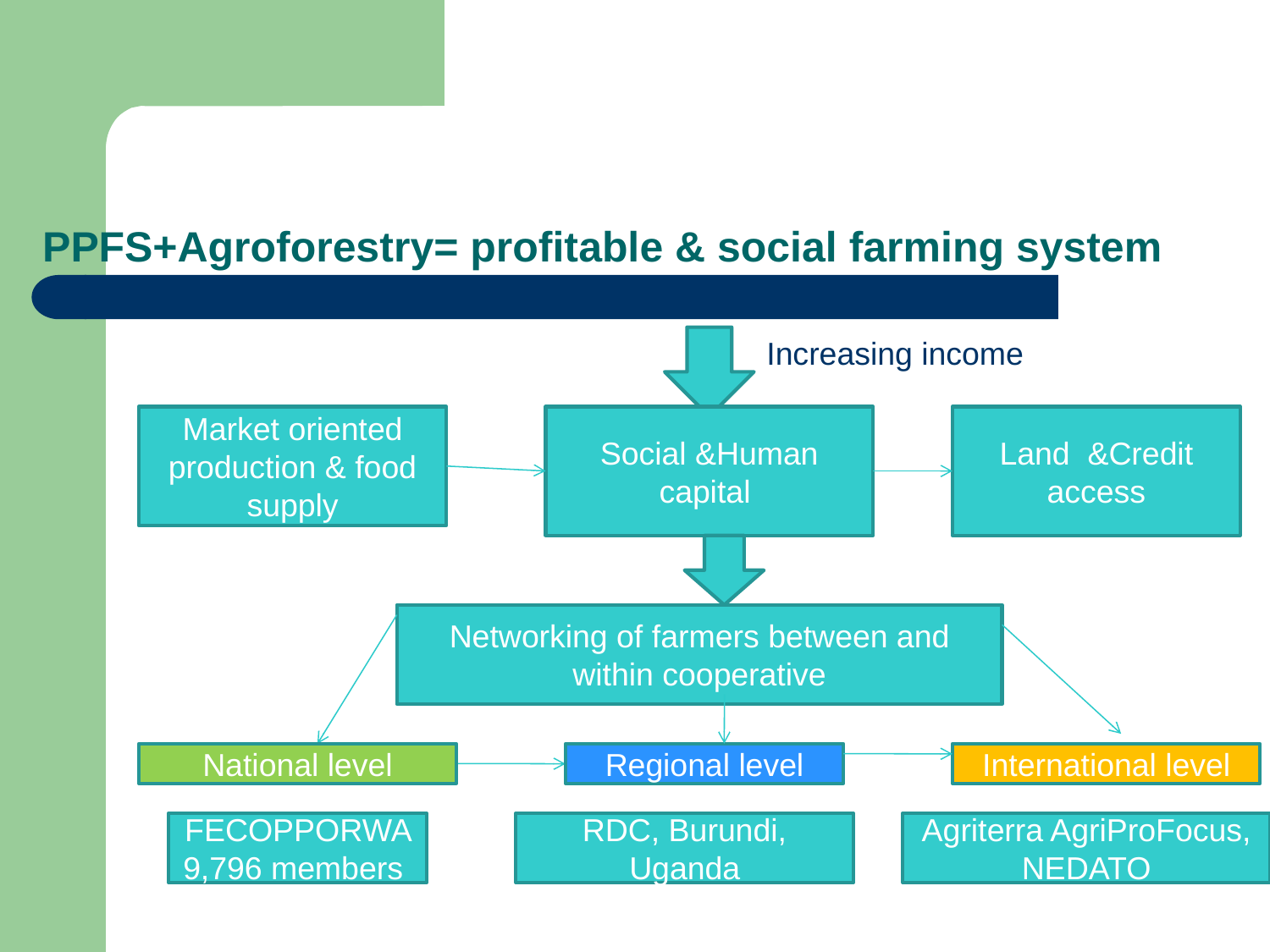

# PPFS+Agroforestry= profitable & social farming system

Increasing income
Market oriented production & food supply
Social &Human capital
Land  &Credit access

Networking of farmers between and within cooperative
National level
Regional level
International level
FECOPPORWA 9,796 members
RDC, Burundi, Uganda
Agriterra AgriProFocus, NEDATO